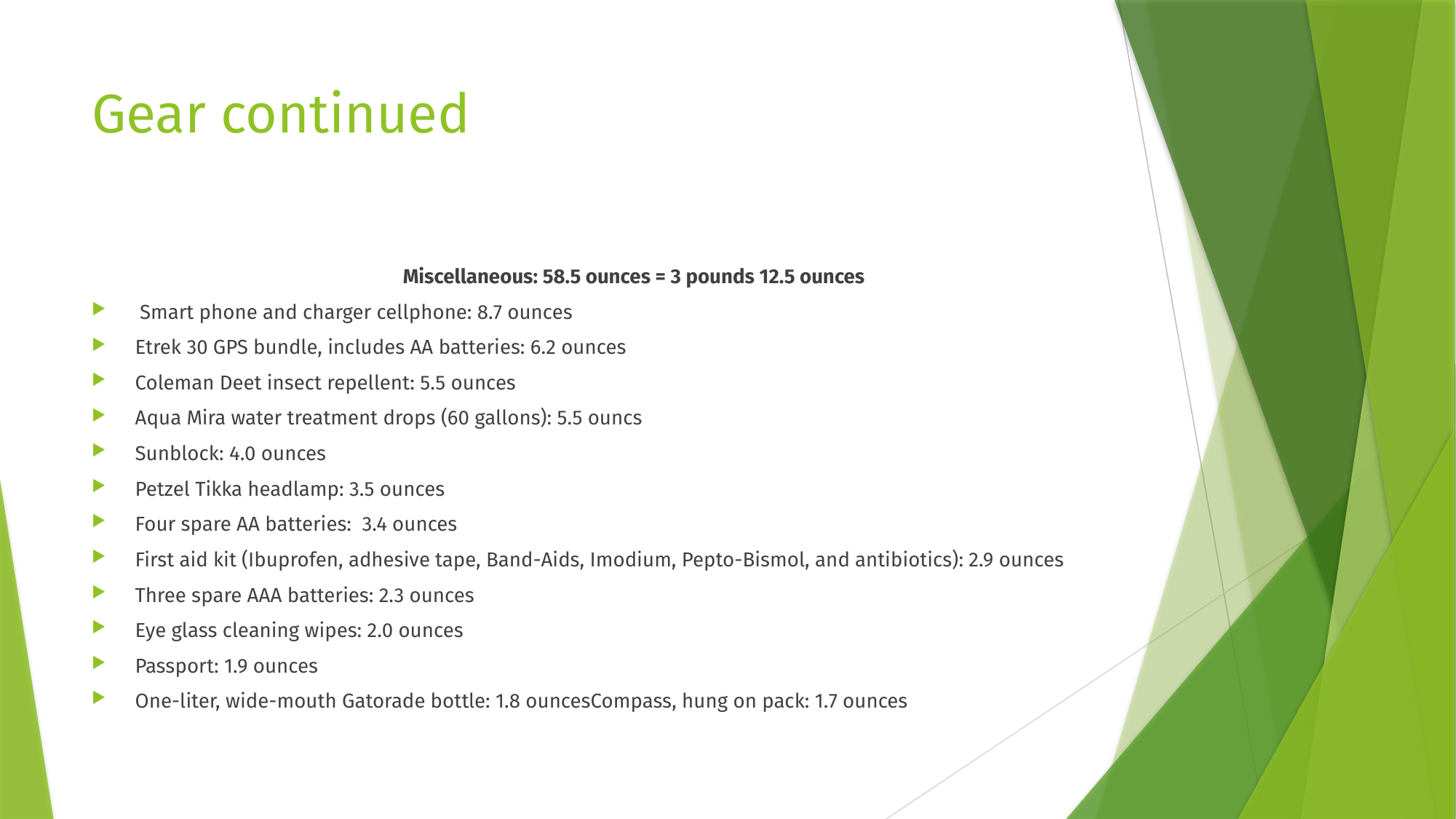

# Gear continued
	Miscellaneous: 58.5 ounces = 3 pounds 12.5 ounces
 Smart phone and charger cellphone: 8.7 ounces
Etrek 30 GPS bundle, includes AA batteries: 6.2 ounces
Coleman Deet insect repellent: 5.5 ounces
Aqua Mira water treatment drops (60 gallons): 5.5 ouncs
Sunblock: 4.0 ounces
Petzel Tikka headlamp: 3.5 ounces
Four spare AA batteries:  3.4 ounces
First aid kit (Ibuprofen, adhesive tape, Band-Aids, Imodium, Pepto-Bismol, and antibiotics): 2.9 ounces
Three spare AAA batteries: 2.3 ounces
Eye glass cleaning wipes: 2.0 ounces
Passport: 1.9 ounces
One-liter, wide-mouth Gatorade bottle: 1.8 ouncesCompass, hung on pack: 1.7 ounces